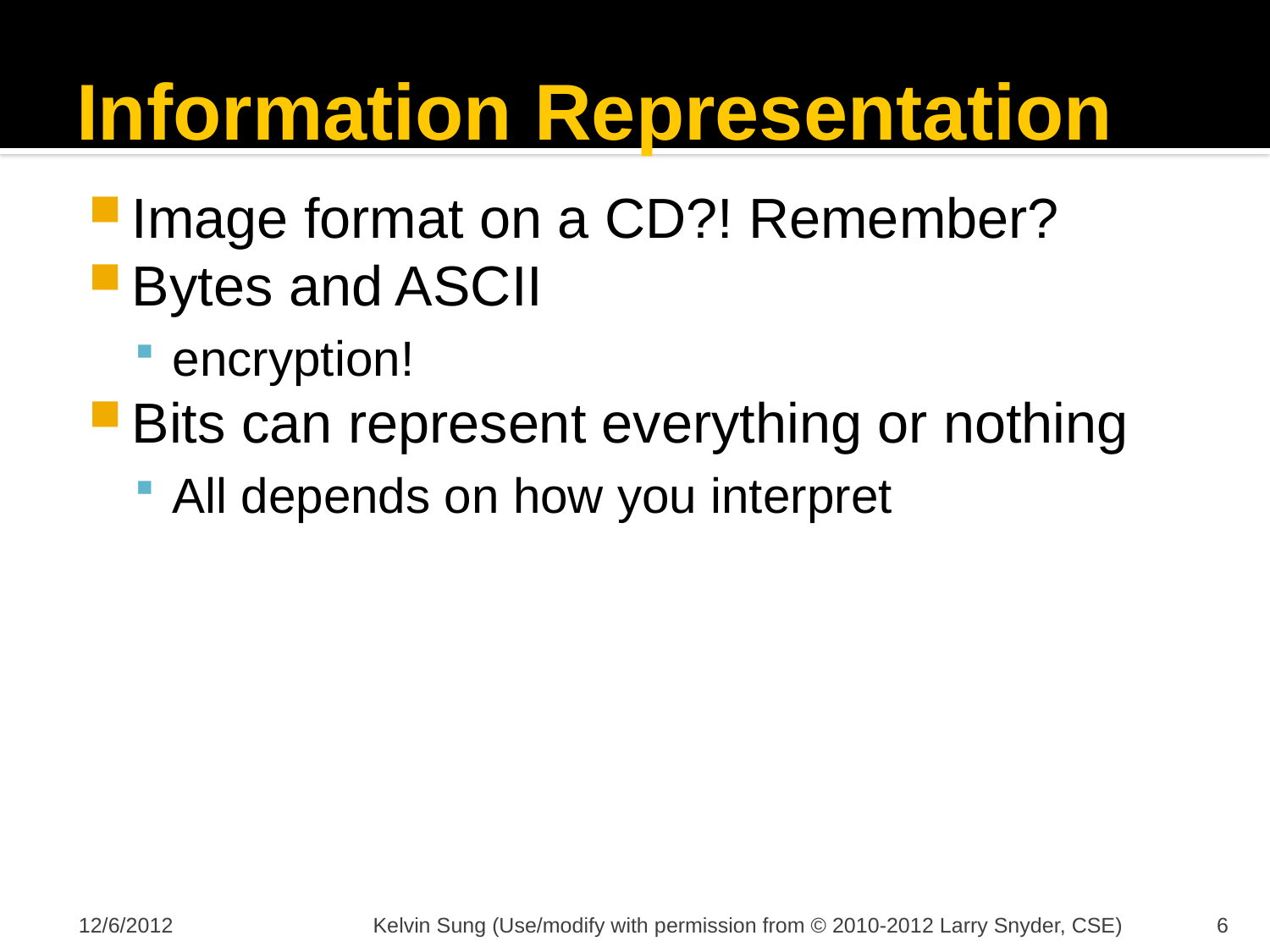

# Information Representation
Image format on a CD?! Remember?
Bytes and ASCII
encryption!
Bits can represent everything or nothing
All depends on how you interpret
12/6/2012
Kelvin Sung (Use/modify with permission from © 2010-2012 Larry Snyder, CSE)
6